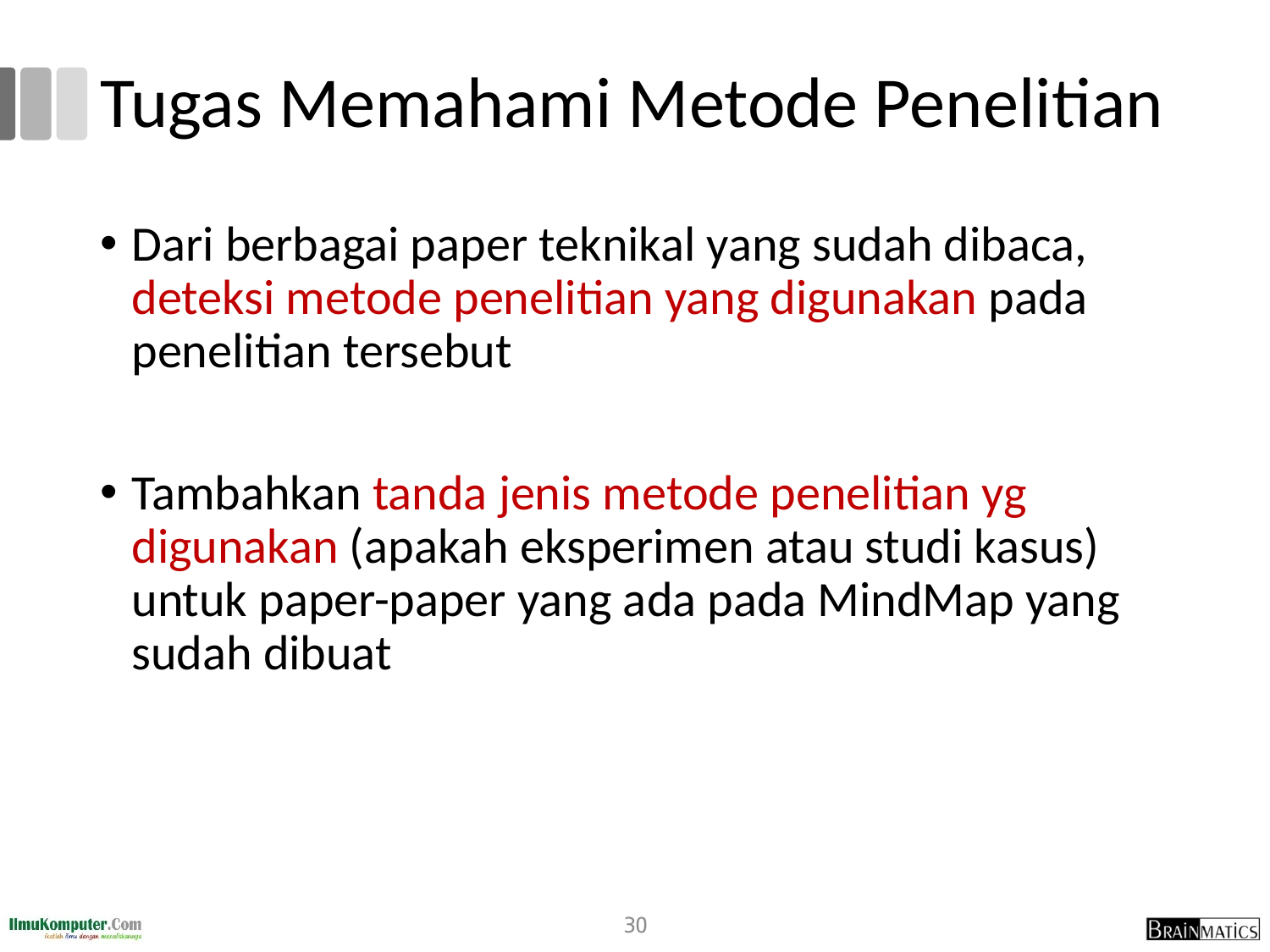

# Tugas Memahami Metode Penelitian
Dari berbagai paper teknikal yang sudah dibaca, deteksi metode penelitian yang digunakan pada penelitian tersebut

Tambahkan tanda jenis metode penelitian yg digunakan (apakah eksperimen atau studi kasus) untuk paper-paper yang ada pada MindMap yang sudah dibuat
30